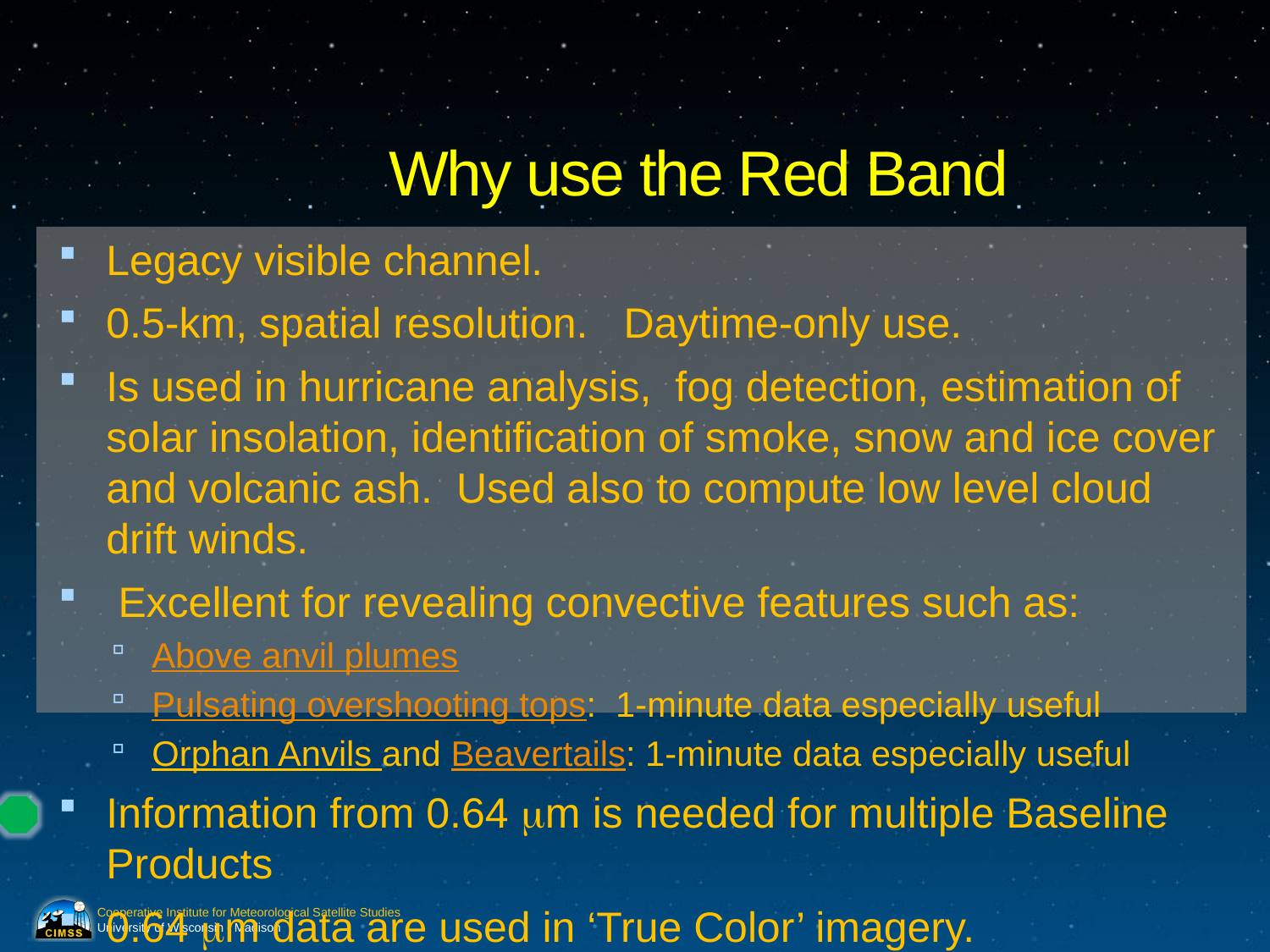

Why use the Red Band
Legacy visible channel.
0.5-km, spatial resolution.   Daytime-only use.
Is used in hurricane analysis,  fog detection, estimation of solar insolation, identification of smoke, snow and ice cover and volcanic ash.  Used also to compute low level cloud drift winds.
 Excellent for revealing convective features such as:
Above anvil plumes
Pulsating overshooting tops:  1-minute data especially useful
Orphan Anvils and Beavertails: 1-minute data especially useful
Information from 0.64 μm is needed for multiple Baseline Products
0.64 μm data are used in ‘True Color’ imagery.